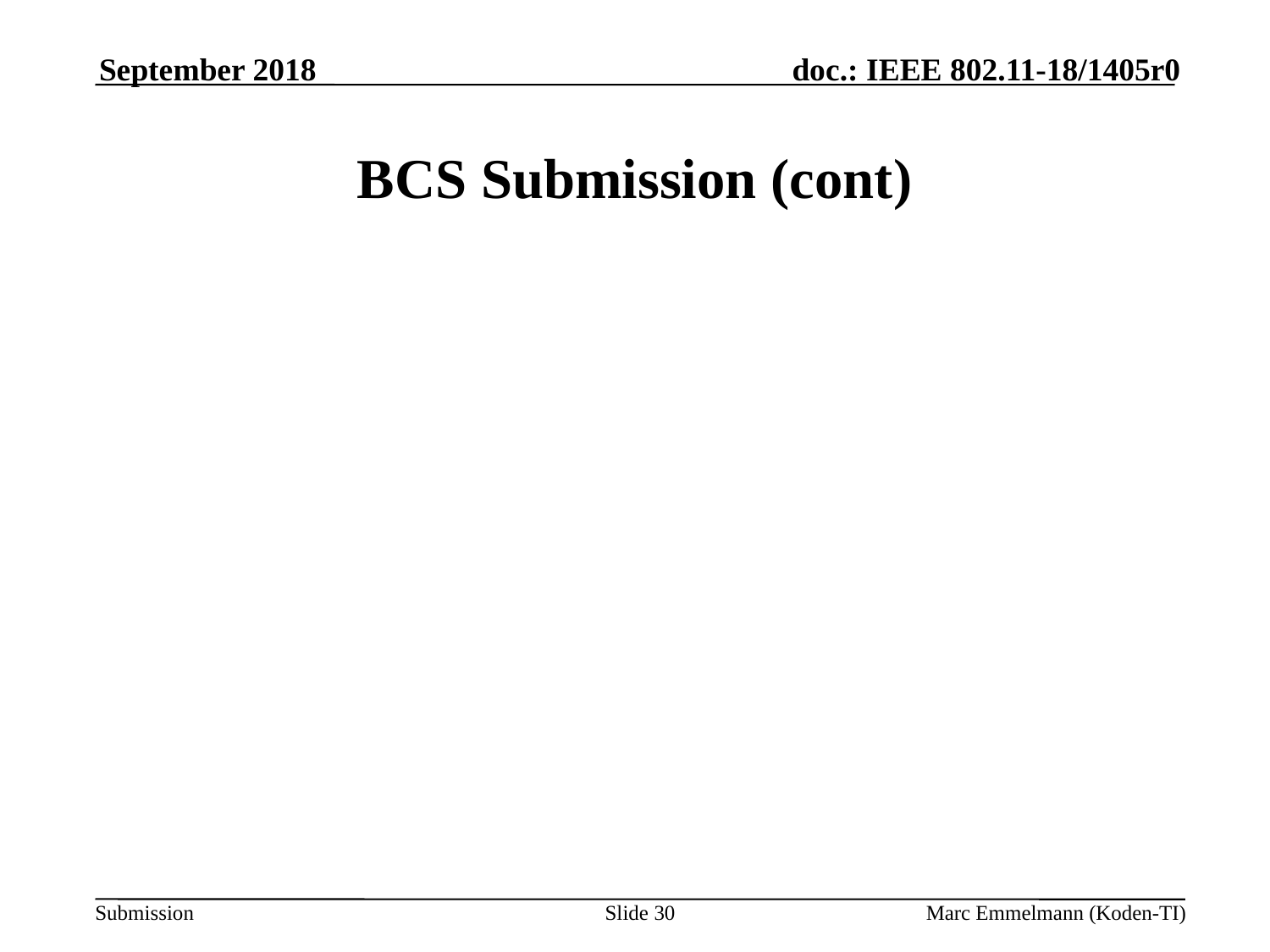

September 2018
# BCS Submission (cont)

Slide 30
Marc Emmelmann (Koden-TI)